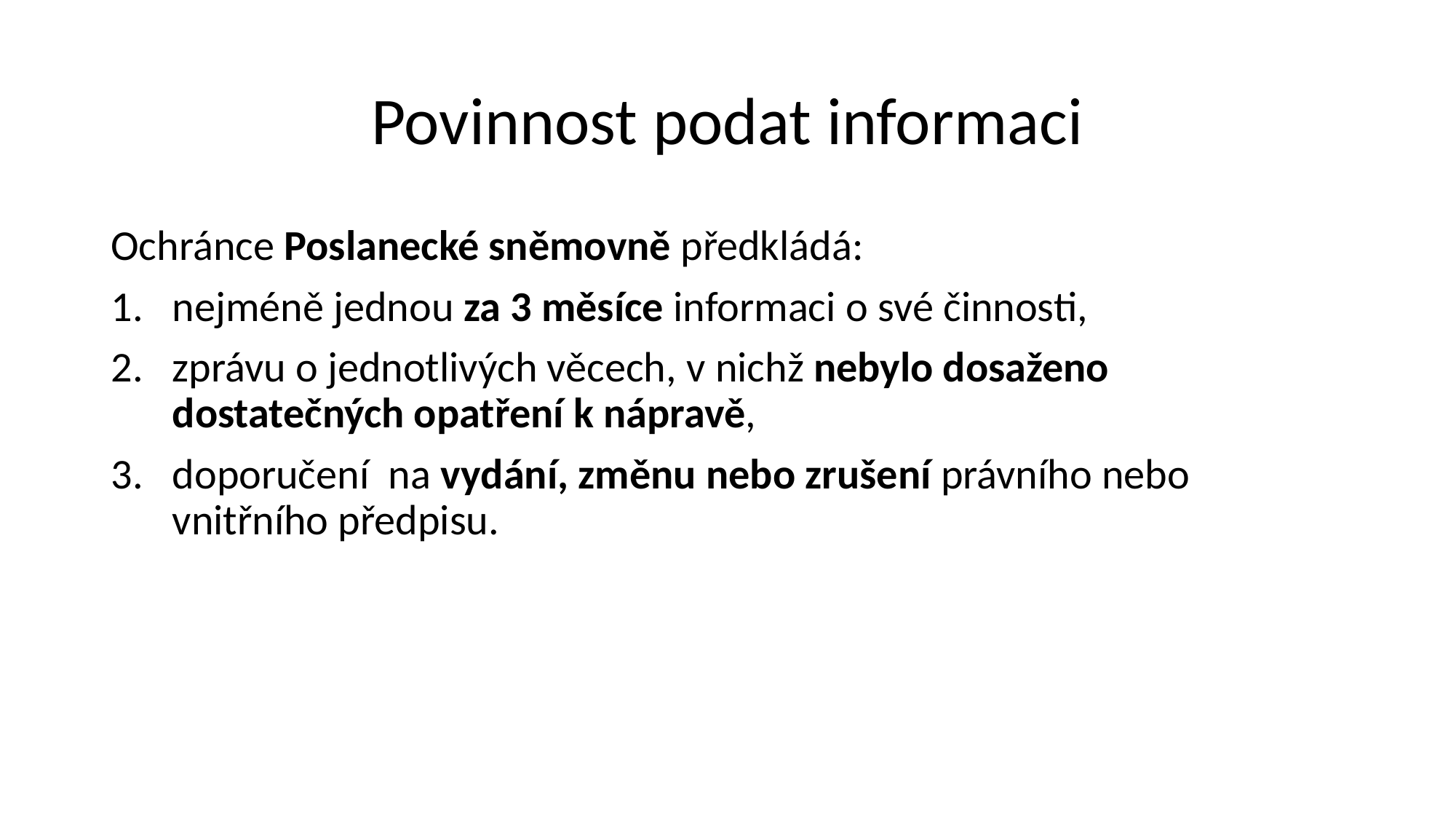

# Povinnost podat informaci
Ochránce Poslanecké sněmovně předkládá:
nejméně jednou za 3 měsíce informaci o své činnosti,
zprávu o jednotlivých věcech, v nichž nebylo dosaženo dostatečných opatření k nápravě,
doporučení  na vydání, změnu nebo zrušení právního nebo vnitřního předpisu.